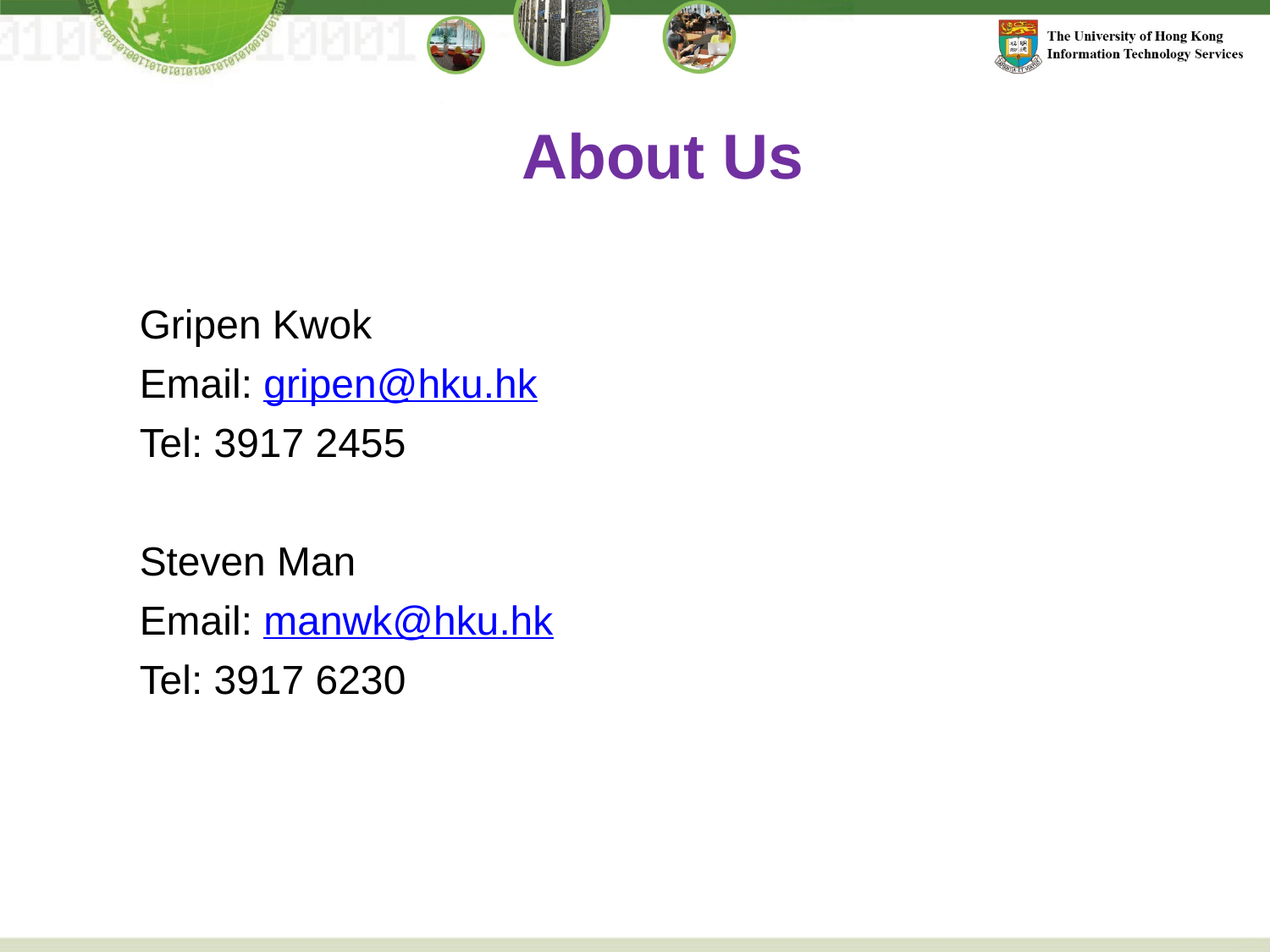

About Us

	Gripen Kwok
	Email: gripen@hku.hk
	Tel: 3917 2455

	Steven Man
	Email: manwk@hku.hk
	Tel: 3917 6230